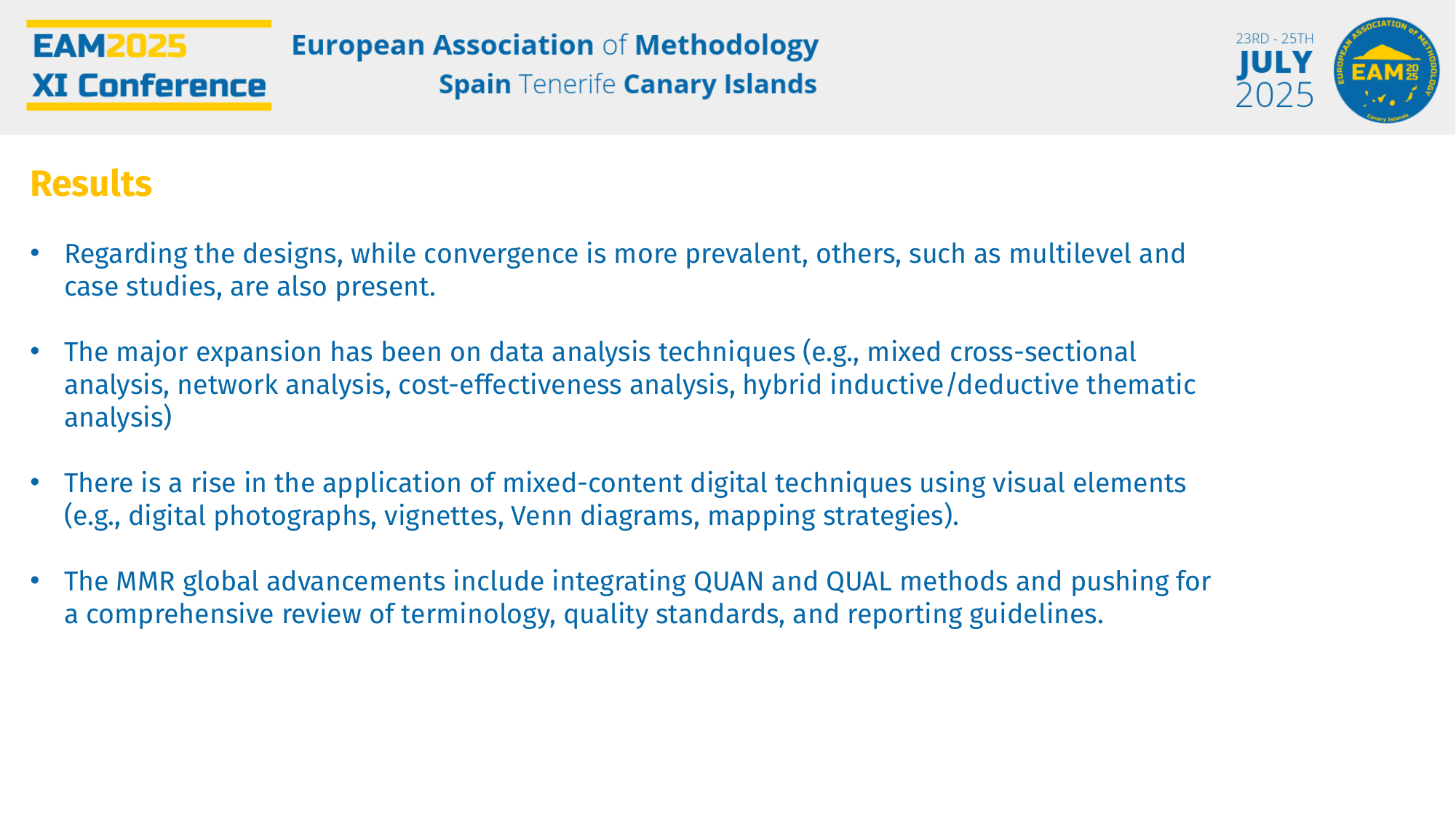

Results

Regarding the designs, while convergence is more prevalent, others, such as multilevel and case studies, are also present.

The major expansion has been on data analysis techniques (e.g., mixed cross-sectional analysis, network analysis, cost-effectiveness analysis, hybrid inductive/deductive thematic analysis)

There is a rise in the application of mixed-content digital techniques using visual elements (e.g., digital photographs, vignettes, Venn diagrams, mapping strategies).

The MMR global advancements include integrating QUAN and QUAL methods and pushing for a comprehensive review of terminology, quality standards, and reporting guidelines.